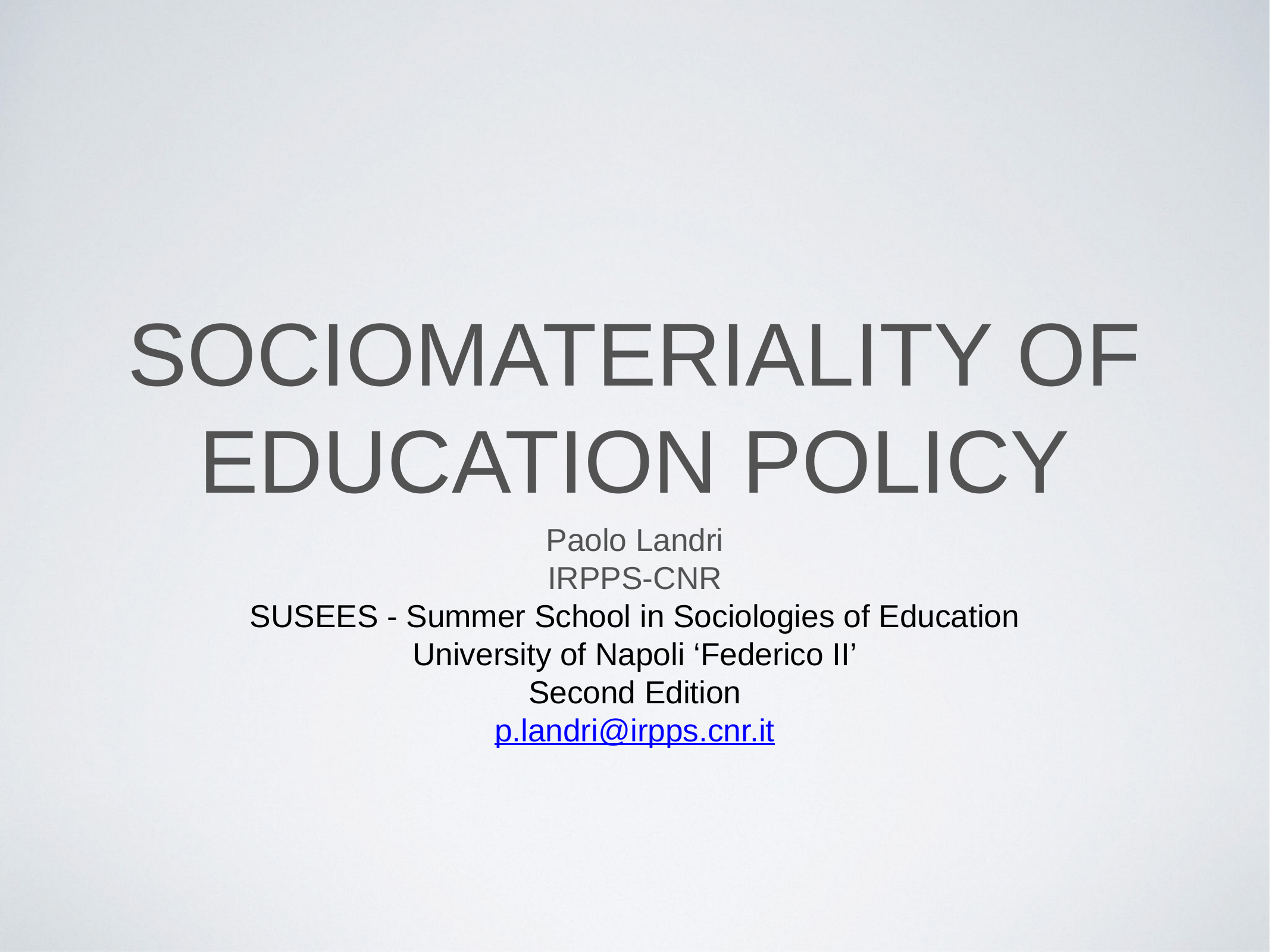

# Sociomateriality of Education Policy
Paolo Landri
IRPPS-CNR
SUSEES - Summer School in Sociologies of Education
University of Napoli ‘Federico II’
Second Edition
p.landri@irpps.cnr.it